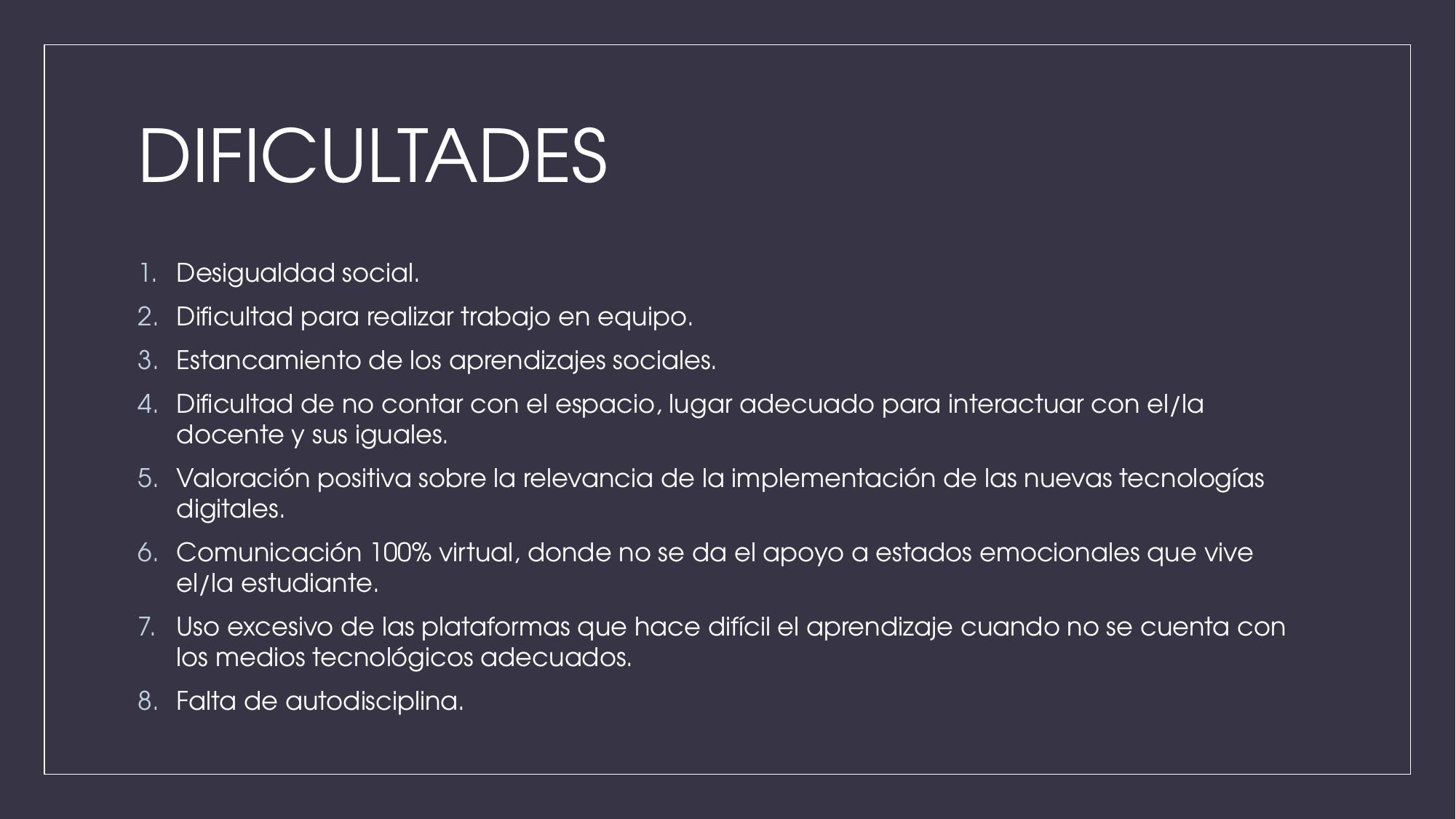

# DIFICULTADES
Desigualdad social.
Dificultad para realizar trabajo en equipo.
Estancamiento de los aprendizajes sociales.
Dificultad de no contar con el espacio, lugar adecuado para interactuar con el/la docente y sus iguales.
Valoración positiva sobre la relevancia de la implementación de las nuevas tecnologías digitales.
Comunicación 100% virtual, donde no se da el apoyo a estados emocionales que vive el/la estudiante.
Uso excesivo de las plataformas que hace difícil el aprendizaje cuando no se cuenta con los medios tecnológicos adecuados.
Falta de autodisciplina.